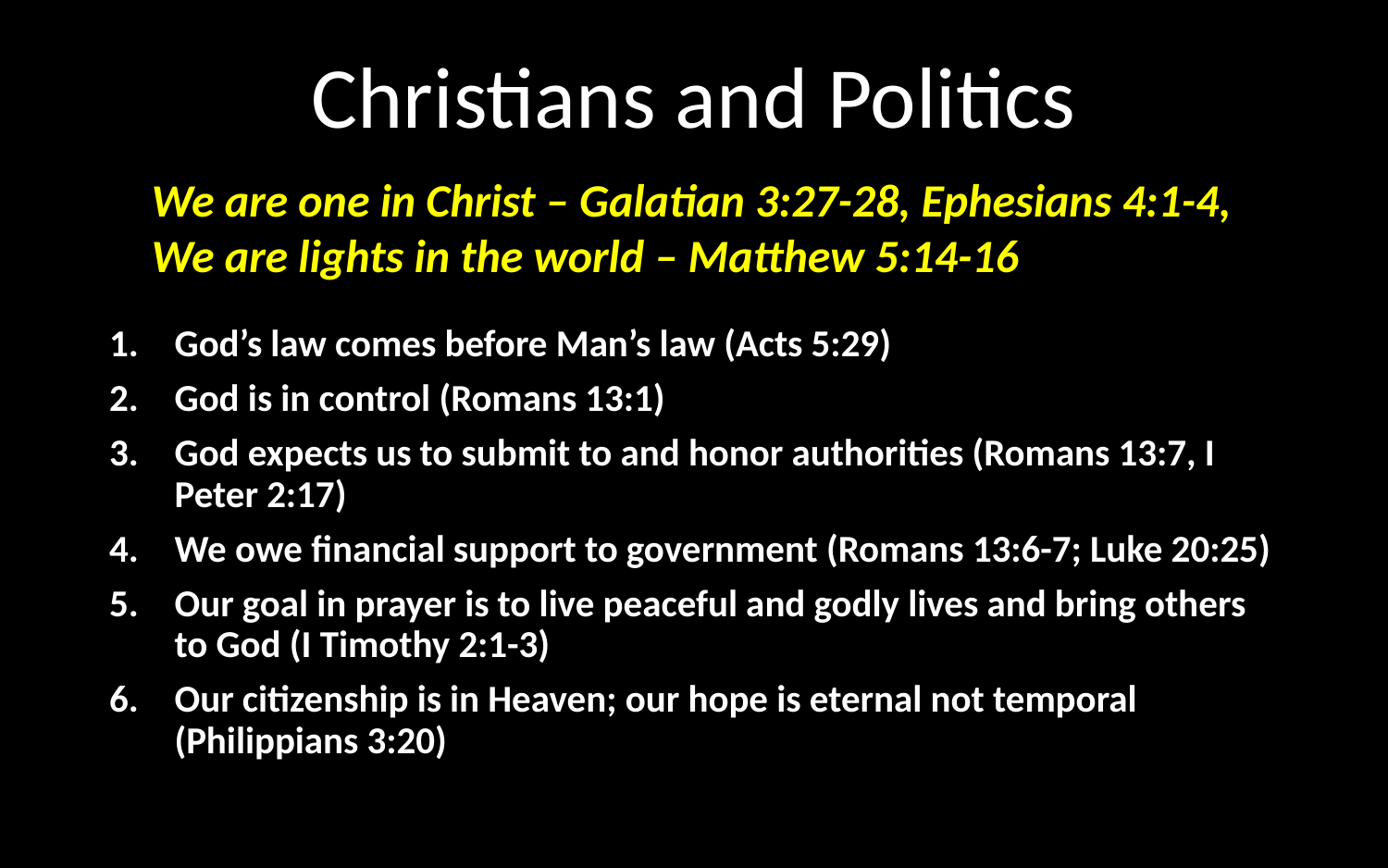

# Christians and Politics
We are one in Christ – Galatian 3:27-28, Ephesians 4:1-4,
We are lights in the world – Matthew 5:14-16
God’s law comes before Man’s law (Acts 5:29)
God is in control (Romans 13:1)
God expects us to submit to and honor authorities (Romans 13:7, I Peter 2:17)
We owe financial support to government (Romans 13:6-7; Luke 20:25)
Our goal in prayer is to live peaceful and godly lives and bring others to God (I Timothy 2:1-3)
Our citizenship is in Heaven; our hope is eternal not temporal (Philippians 3:20)